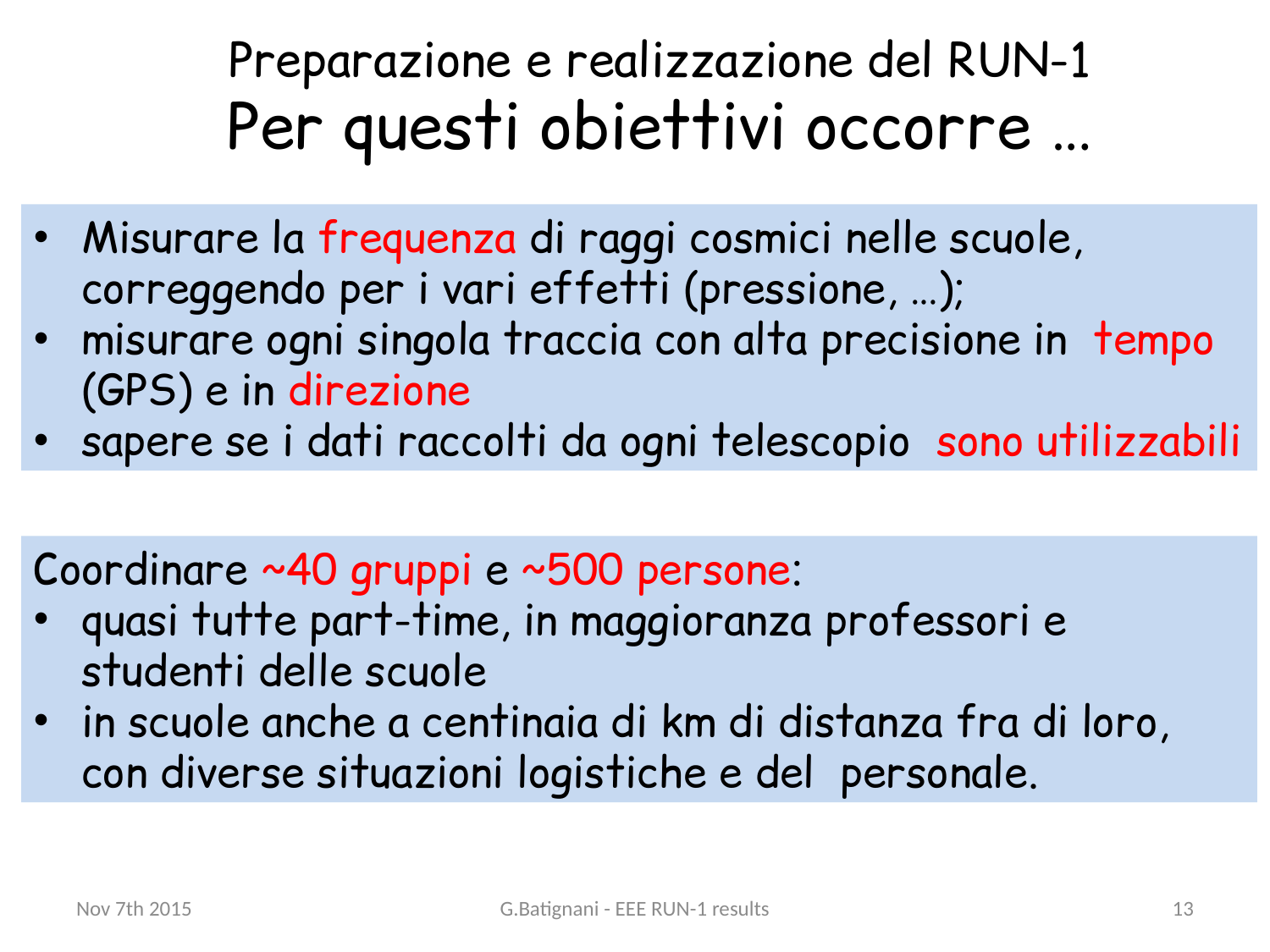

# Preparazione e realizzazione del RUN-1 Per questi obiettivi occorre …
Misurare la frequenza di raggi cosmici nelle scuole, correggendo per i vari effetti (pressione, …);
misurare ogni singola traccia con alta precisione in  tempo (GPS) e in direzione
sapere se i dati raccolti da ogni telescopio  sono utilizzabili
Coordinare ~40 gruppi e ~500 persone:
quasi tutte part-time, in maggioranza professori e  studenti delle scuole
in scuole anche a centinaia di km di distanza fra di loro, con diverse situazioni logistiche e del  personale.
Nov 7th 2015
G.Batignani - EEE RUN-1 results
13